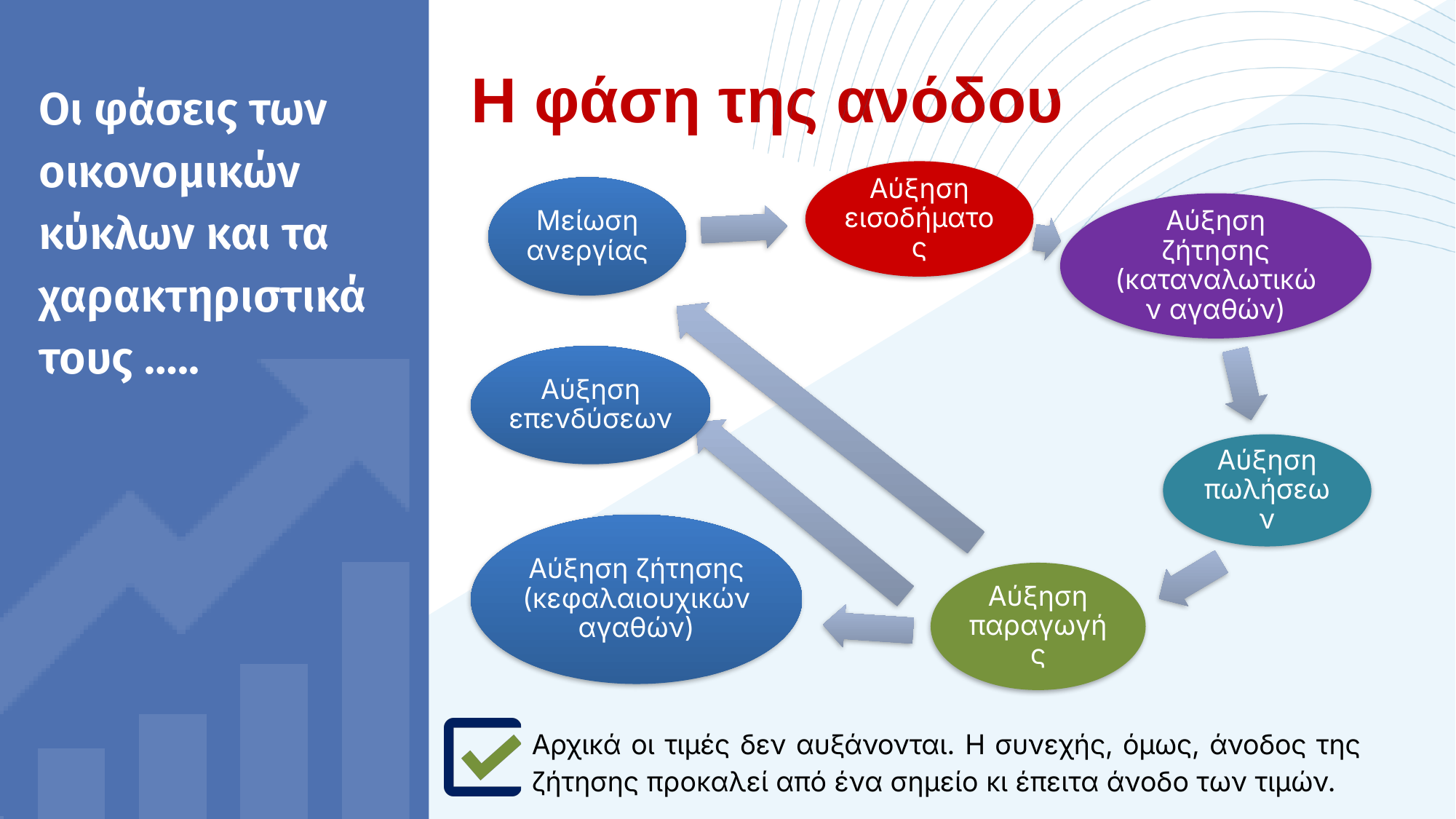

Η φάση της ανόδου
Οι φάσεις των οικονομικών κύκλων και τα χαρακτηριστικά τους …..
Αύξηση εισοδήματος

Αύξηση ζήτησης (καταναλωτικών αγαθών)

Αύξηση πωλήσεων

Αύξηση παραγωγής

Αύξηση ζήτησης (κεφαλαιουχικών αγαθών)

Αύξηση επενδύσεων

Μείωση ανεργίας

Αρχικά οι τιμές δεν αυξάνονται. Η συνεχής, όμως, άνοδος της ζήτησης προκαλεί από ένα σημείο κι έπειτα άνοδο των τιμών.